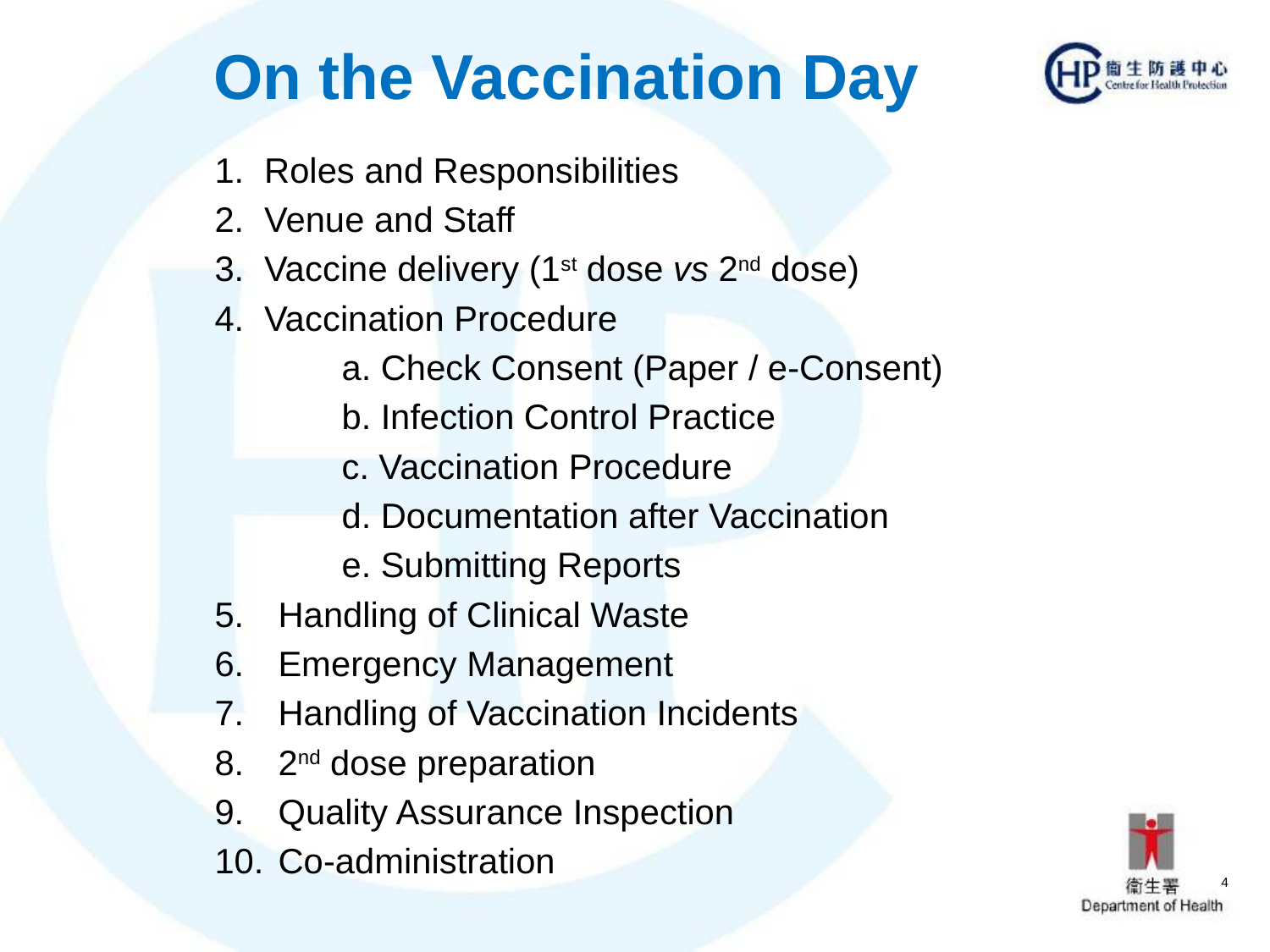

# On the Vaccination Day
Roles and Responsibilities
Venue and Staff
Vaccine delivery (1st dose vs 2nd dose)
Vaccination Procedure
	a. Check Consent (Paper / e-Consent)
	b. Infection Control Practice
	c. Vaccination Procedure
	d. Documentation after Vaccination
	e. Submitting Reports
Handling of Clinical Waste
Emergency Management
Handling of Vaccination Incidents
2nd dose preparation
Quality Assurance Inspection
Co-administration

4